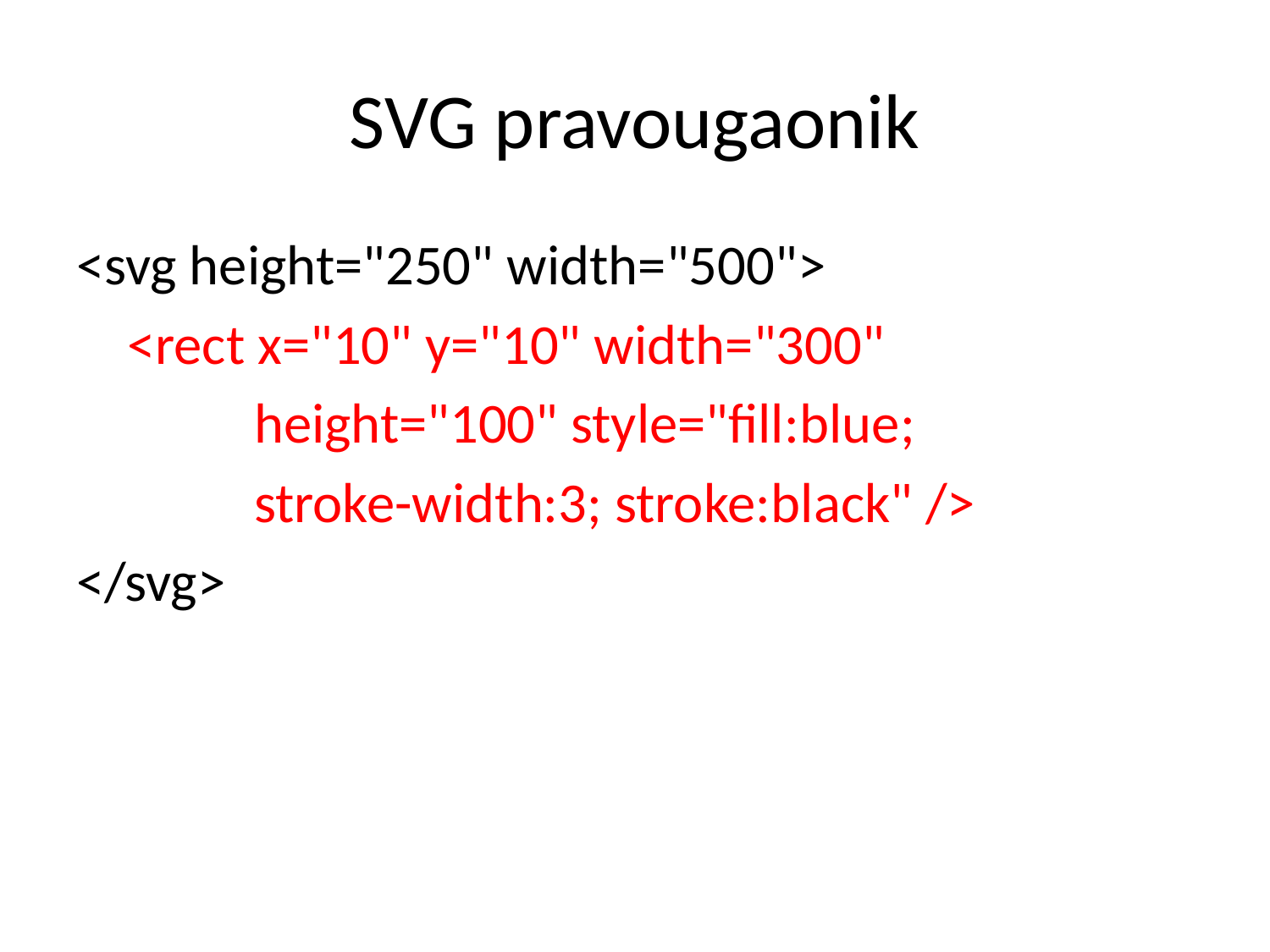

# SVG pravougaonik
<svg height="250" width="500">
    <rect x="10" y="10" width="300"
              height="100" style="fill:blue;
              stroke-width:3; stroke:black" />
</svg>